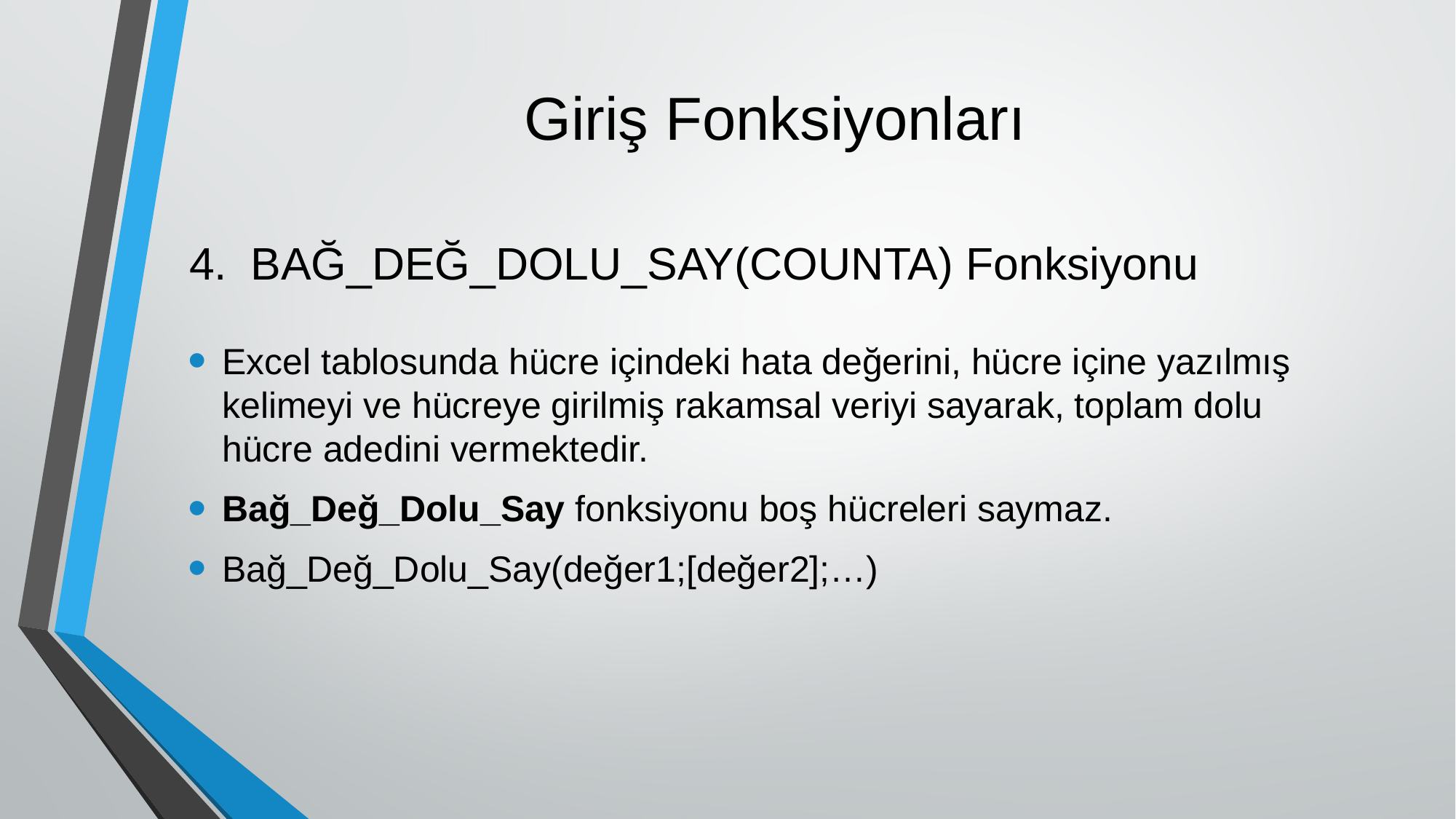

# Giriş Fonksiyonları
BAĞ_DEĞ_DOLU_SAY(COUNTA) Fonksiyonu
Excel tablosunda hücre içindeki hata değerini, hücre içine yazılmış kelimeyi ve hücreye girilmiş rakamsal veriyi sayarak, toplam dolu hücre adedini vermektedir.
Bağ_Değ_Dolu_Say fonksiyonu boş hücreleri saymaz.
Bağ_Değ_Dolu_Say(değer1;[değer2];…)